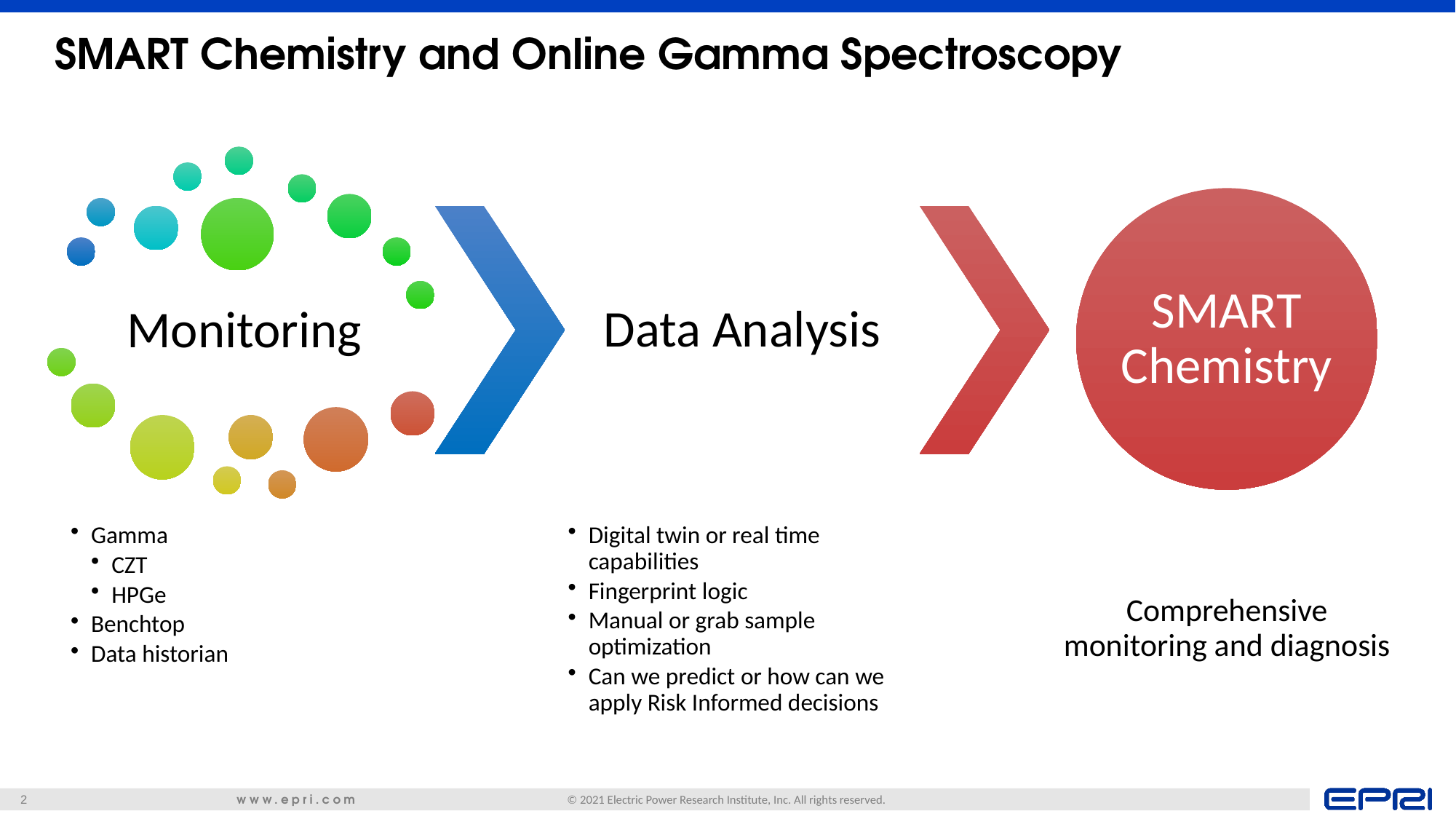

# SMART Chemistry and Online Gamma Spectroscopy
Monitoring
Gamma
CZT
HPGe
Benchtop
Data historian
Data Analysis
Digital twin or real time capabilities
Fingerprint logic
Manual or grab sample optimization
Can we predict or how can we apply Risk Informed decisions
SMART Chemistry
Comprehensive monitoring and diagnosis